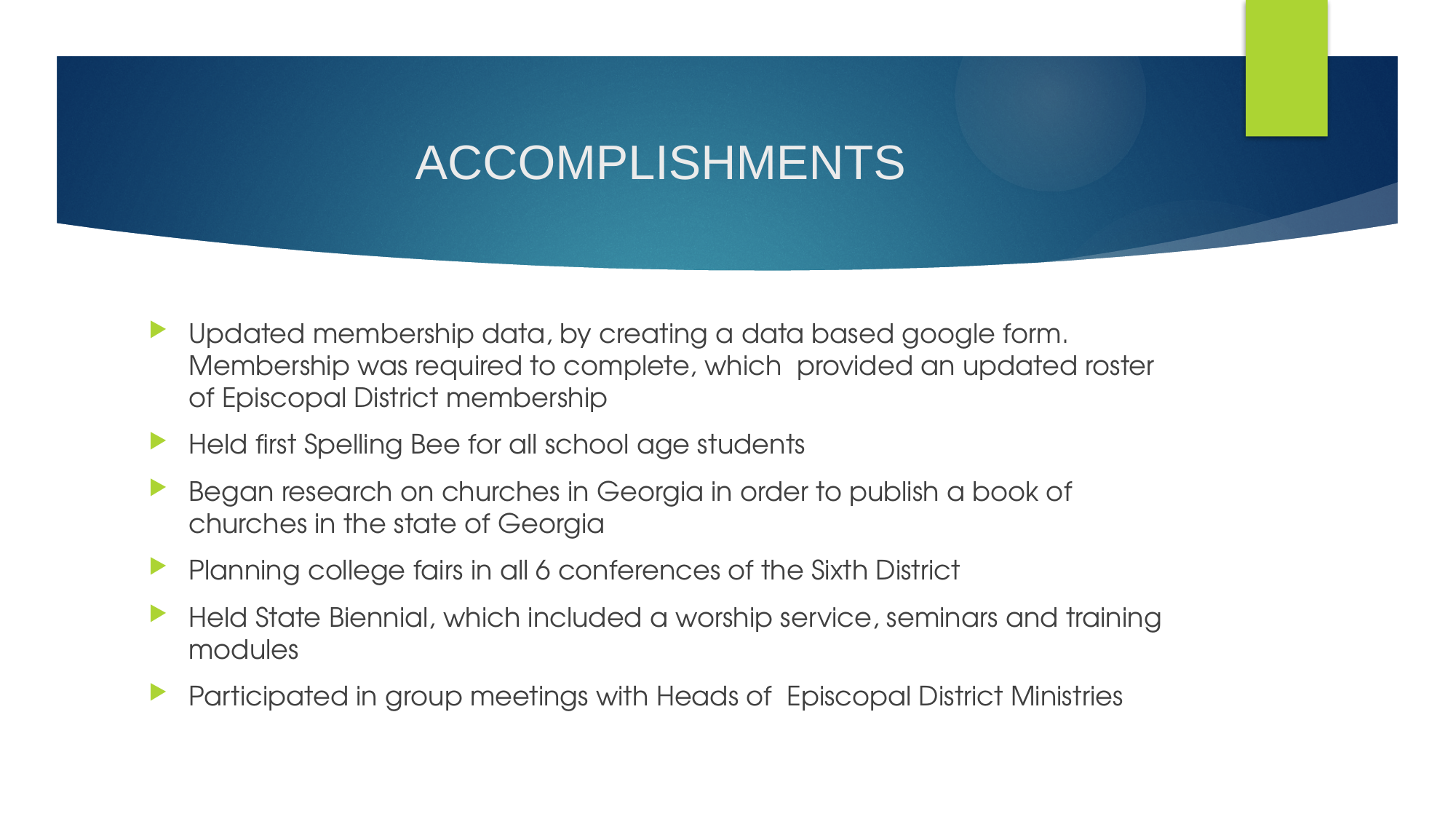

# ACCOMPLISHMENTS
Updated membership data, by creating a data based google form. Membership was required to complete, which  provided an updated roster of Episcopal District membership
Held first Spelling Bee for all school age students
Began research on churches in Georgia in order to publish a book of churches in the state of Georgia
Planning college fairs in all 6 conferences of the Sixth District
Held State Biennial, which included a worship service, seminars and training modules
Participated in group meetings with Heads of  Episcopal District Ministries